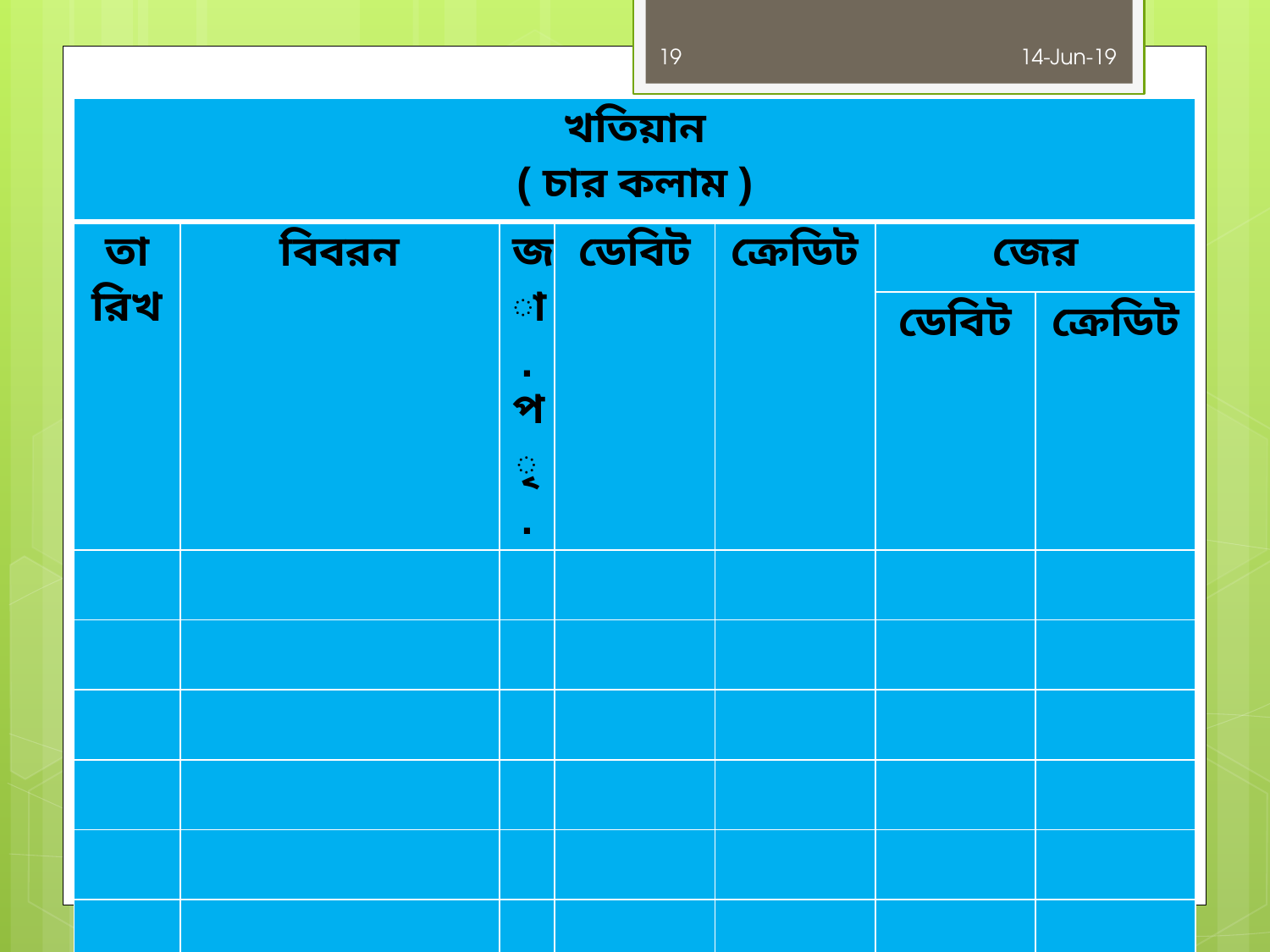

19
14-Jun-19
| খতিয়ান ( চার কলাম ) |  |  |  |  |  |  |
| --- | --- | --- | --- | --- | --- | --- |
| তারিখ | বিবরন | জা. পৃ. | ডেবিট | ক্রেডিট | জের |  |
|  |  |  |  |  | ডেবিট | ক্রেডিট |
|  |  |  |  |  |  |  |
|  |  |  |  |  |  |  |
|  |  |  |  |  |  |  |
|  |  |  |  |  |  |  |
|  |  |  |  |  |  |  |
|  |  |  |  |  |  |  |
|  |  |  |  |  |  |  |
MD.RASHEDUL ISLAM,Lecturer(34TH BCS)